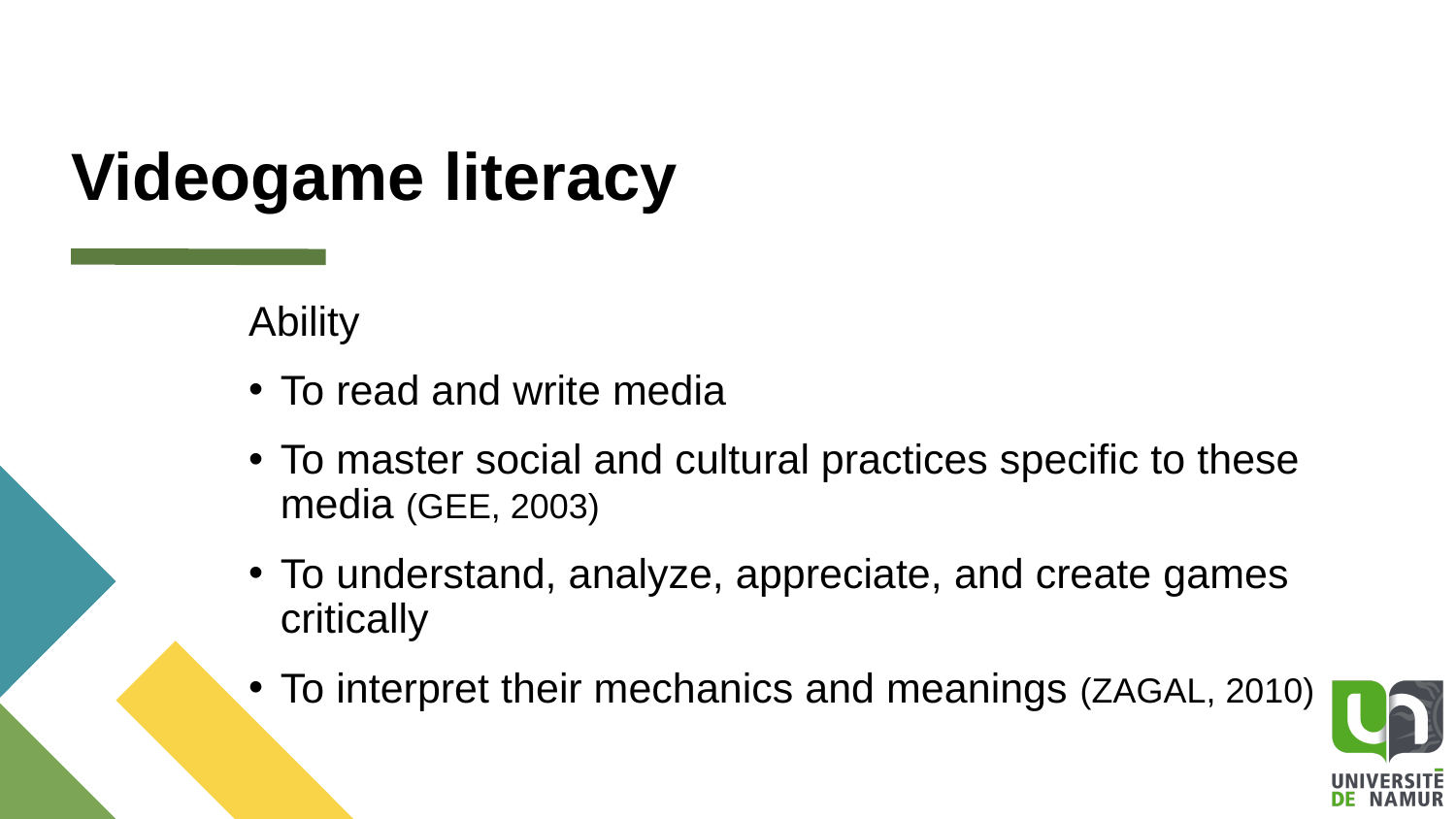

# Videogame literacy
Ability
To read and write media
To master social and cultural practices specific to these media (GEE, 2003)
To understand, analyze, appreciate, and create games critically
To interpret their mechanics and meanings (ZAGAL, 2010)